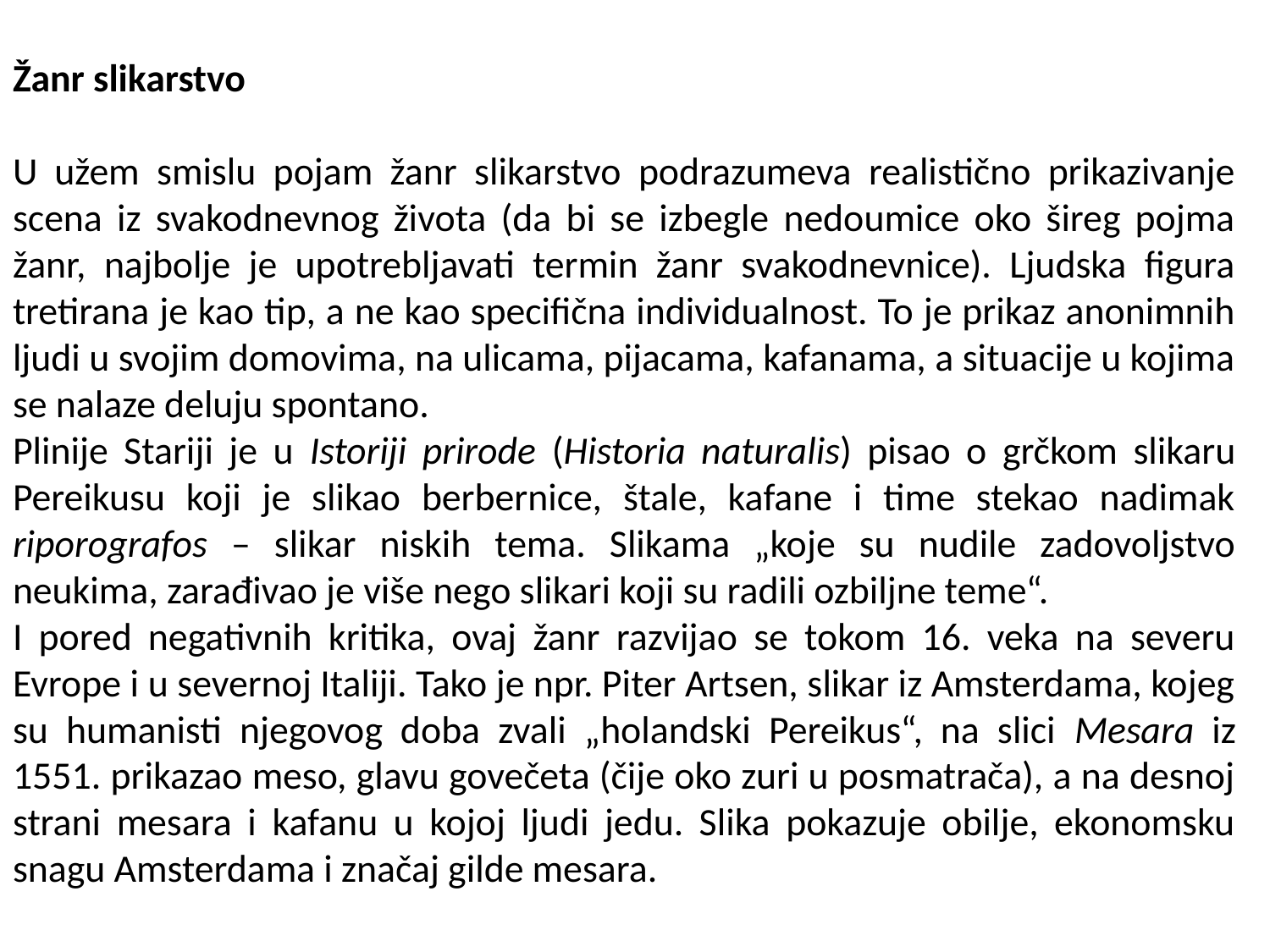

Žanr slikarstvo

U užem smislu pojam žanr slikarstvo podrazumeva realistično prikazivanje scena iz svakodnevnog života (da bi se izbegle nedoumice oko šireg pojma žanr, najbolje je upotrebljavati termin žanr svakodnevnice). Ljudska figura tretirana je kao tip, a ne kao specifična individualnost. To je prikaz anonimnih ljudi u svojim domovima, na ulicama, pijacama, kafanama, a situacije u kojima se nalaze deluju spontano.
Plinije Stariji je u Istoriji prirode (Historia naturalis) pisao o grčkom slikaru Pereikusu koji je slikao berbernice, štale, kafane i time stekao nadimak riporografos – slikar niskih tema. Slikama „koje su nudile zadovoljstvo neukima, zarađivao je više nego slikari koji su radili ozbiljne teme“.
I pored negativnih kritika, ovaj žanr razvijao se tokom 16. veka na severu Evrope i u severnoj Italiji. Tako je npr. Piter Artsen, slikar iz Amsterdama, kojeg su humanisti njegovog doba zvali „holandski Pereikus“, na slici Mesara iz 1551. prikazao meso, glavu govečeta (čije oko zuri u posmatrača), a na desnoj strani mesara i kafanu u kojoj ljudi jedu. Slika pokazuje obilje, ekonomsku snagu Amsterdama i značaj gilde mesara.